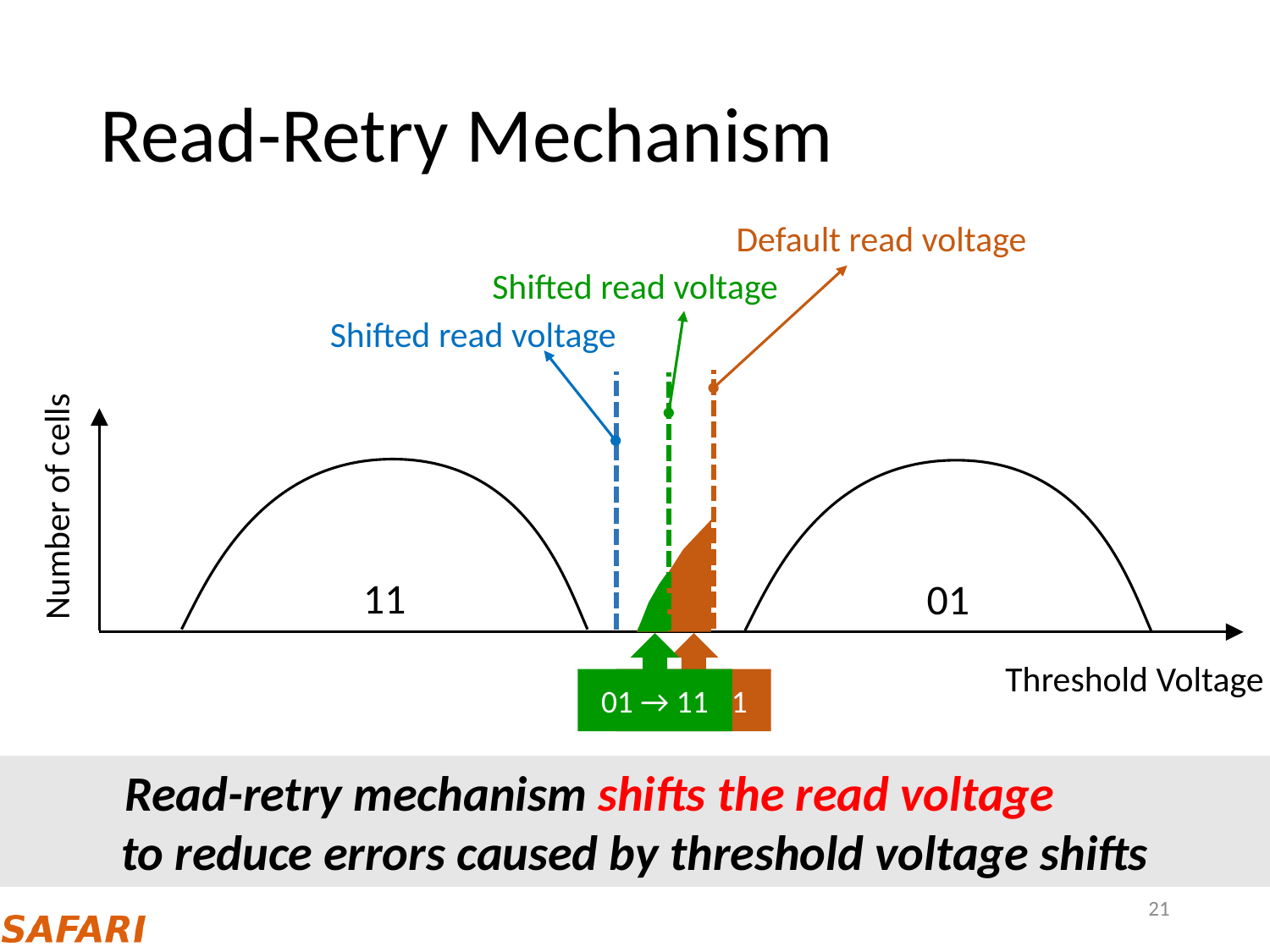

# Read-Retry Mechanism
Default read voltage
Shifted read voltage
Shifted read voltage
11
01
Number of cells

01 → 11
01 → 11
Threshold Voltage
          Read-retry mechanism shifts the read voltage
to reduce errors caused by threshold voltage shifts
21